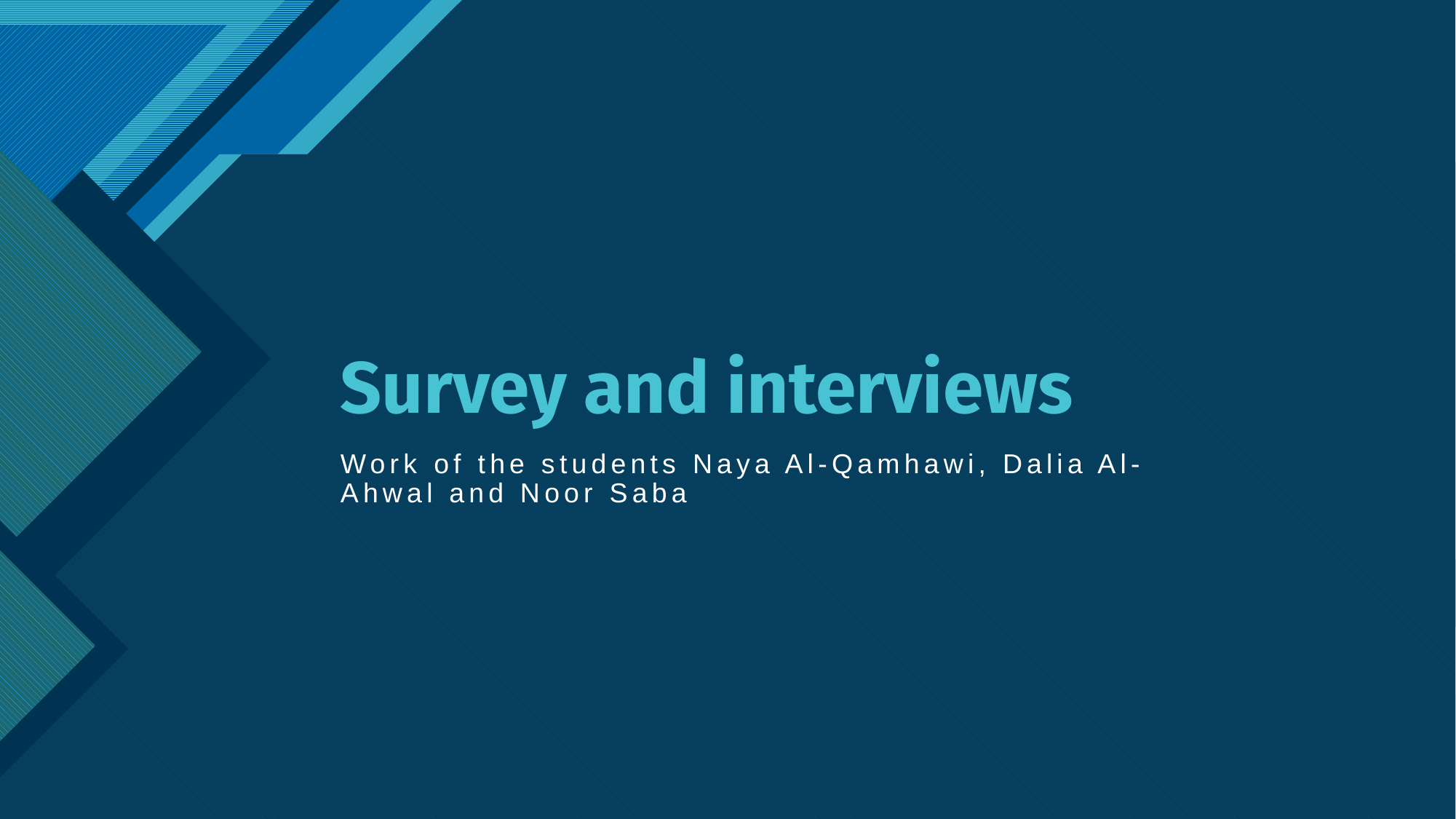

# Survey and interviews
Work of the students Naya Al-Qamhawi, Dalia Al-Ahwal and Noor Saba